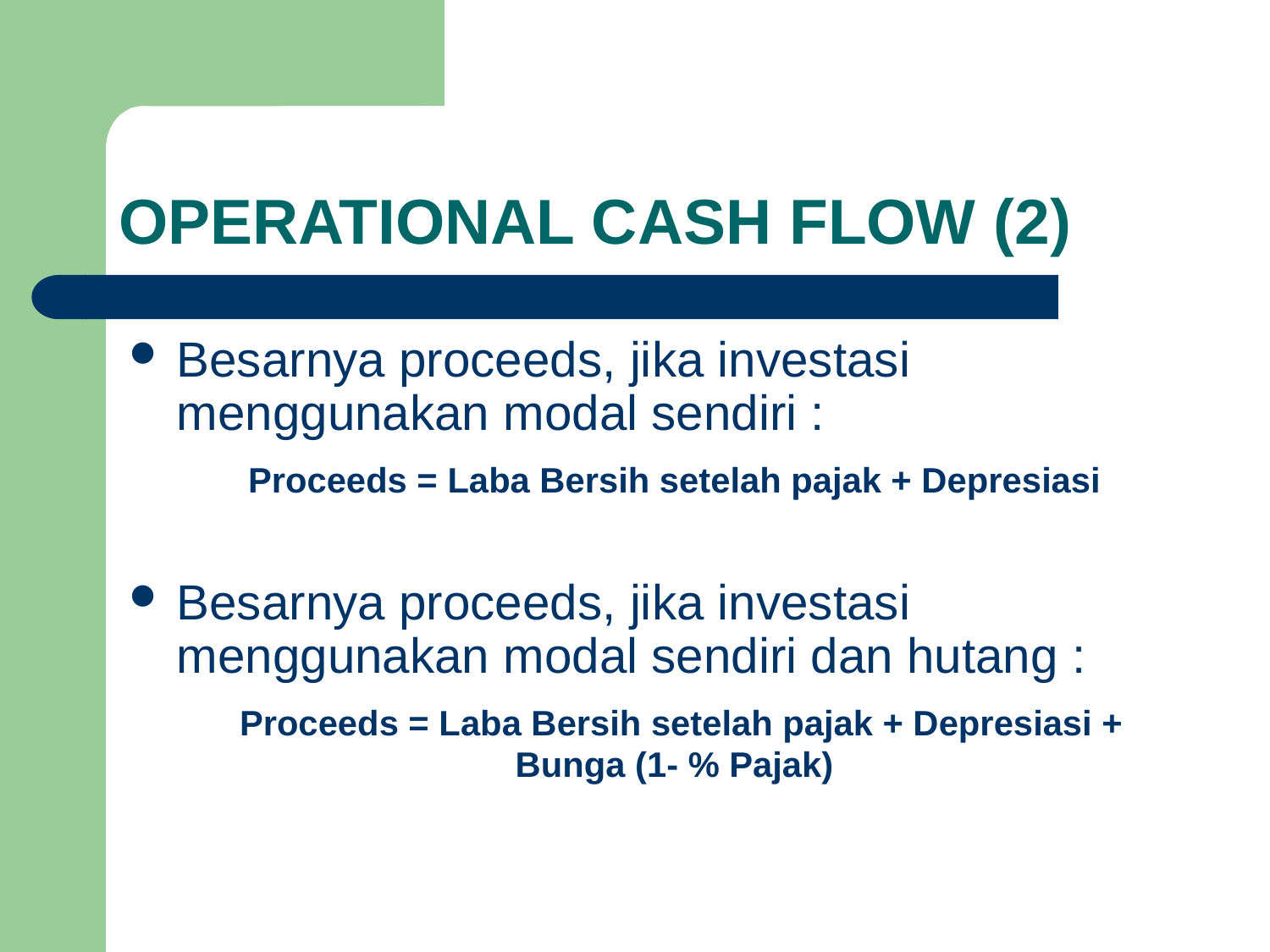

# OPERATIONAL CASH FLOW (2)
Besarnya proceeds, jika investasi menggunakan modal sendiri :
	Proceeds = Laba Bersih setelah pajak + Depresiasi

Besarnya proceeds, jika investasi menggunakan modal sendiri dan hutang :
	 Proceeds = Laba Bersih setelah pajak + Depresiasi + Bunga (1- % Pajak)